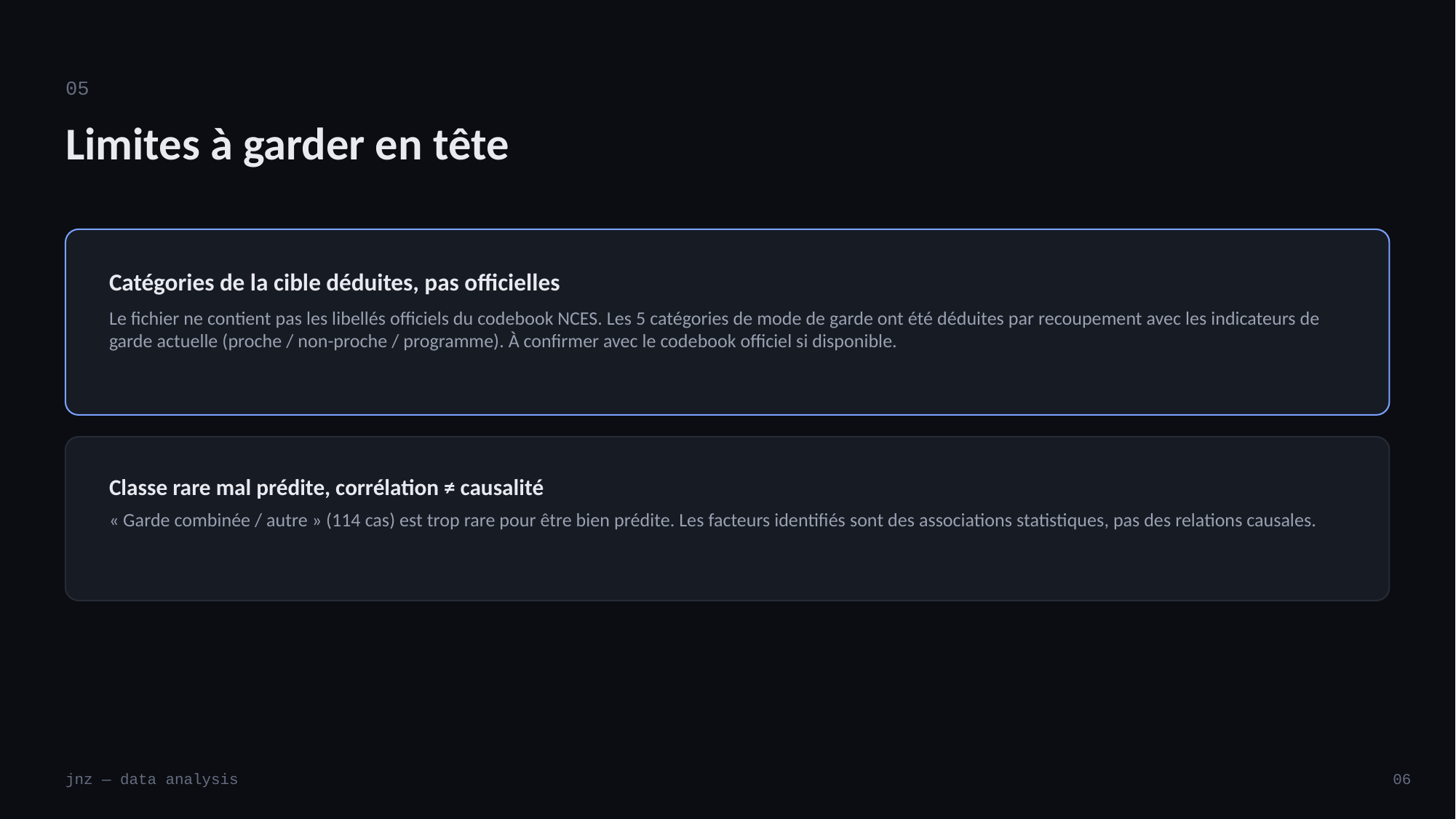

05
Limites à garder en tête

Catégories de la cible déduites, pas officielles
Le fichier ne contient pas les libellés officiels du codebook NCES. Les 5 catégories de mode de garde ont été déduites par recoupement avec les indicateurs de garde actuelle (proche / non-proche / programme). À confirmer avec le codebook officiel si disponible.

Classe rare mal prédite, corrélation ≠ causalité
« Garde combinée / autre » (114 cas) est trop rare pour être bien prédite. Les facteurs identifiés sont des associations statistiques, pas des relations causales.
jnz — data analysis
06